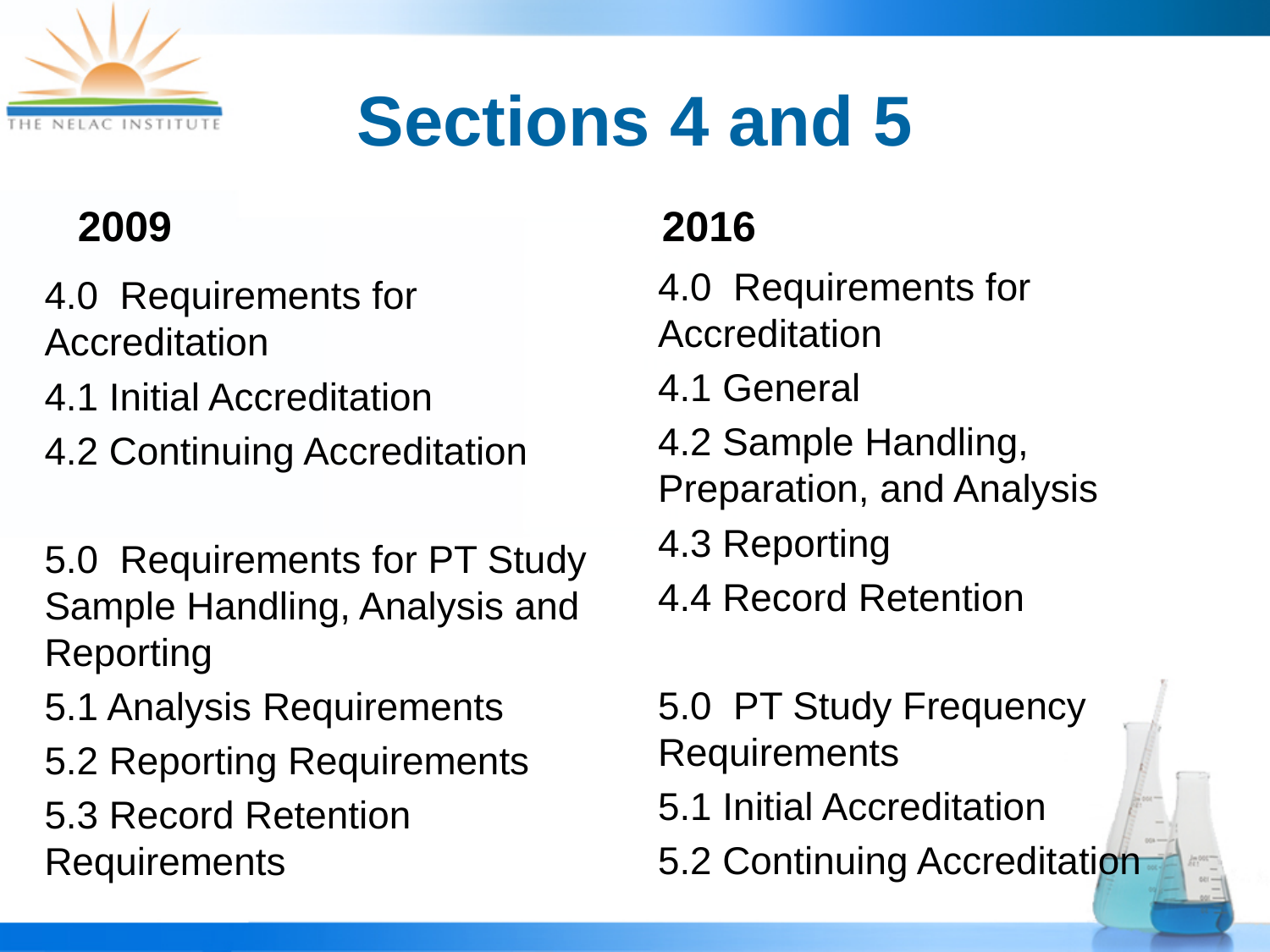

# Sections 4 and 5
2009
2016
4.0  Requirements for Accreditation
4.1 General
4.2 Sample Handling, Preparation, and Analysis
4.3 Reporting
4.4 Record Retention

5.0  PT Study Frequency Requirements
5.1 Initial Accreditation
5.2 Continuing Accreditation

4.0  Requirements for Accreditation
4.1 Initial Accreditation
4.2 Continuing Accreditation

5.0  Requirements for PT Study Sample Handling, Analysis and Reporting
5.1 Analysis Requirements
5.2 Reporting Requirements
5.3 Record Retention Requirements